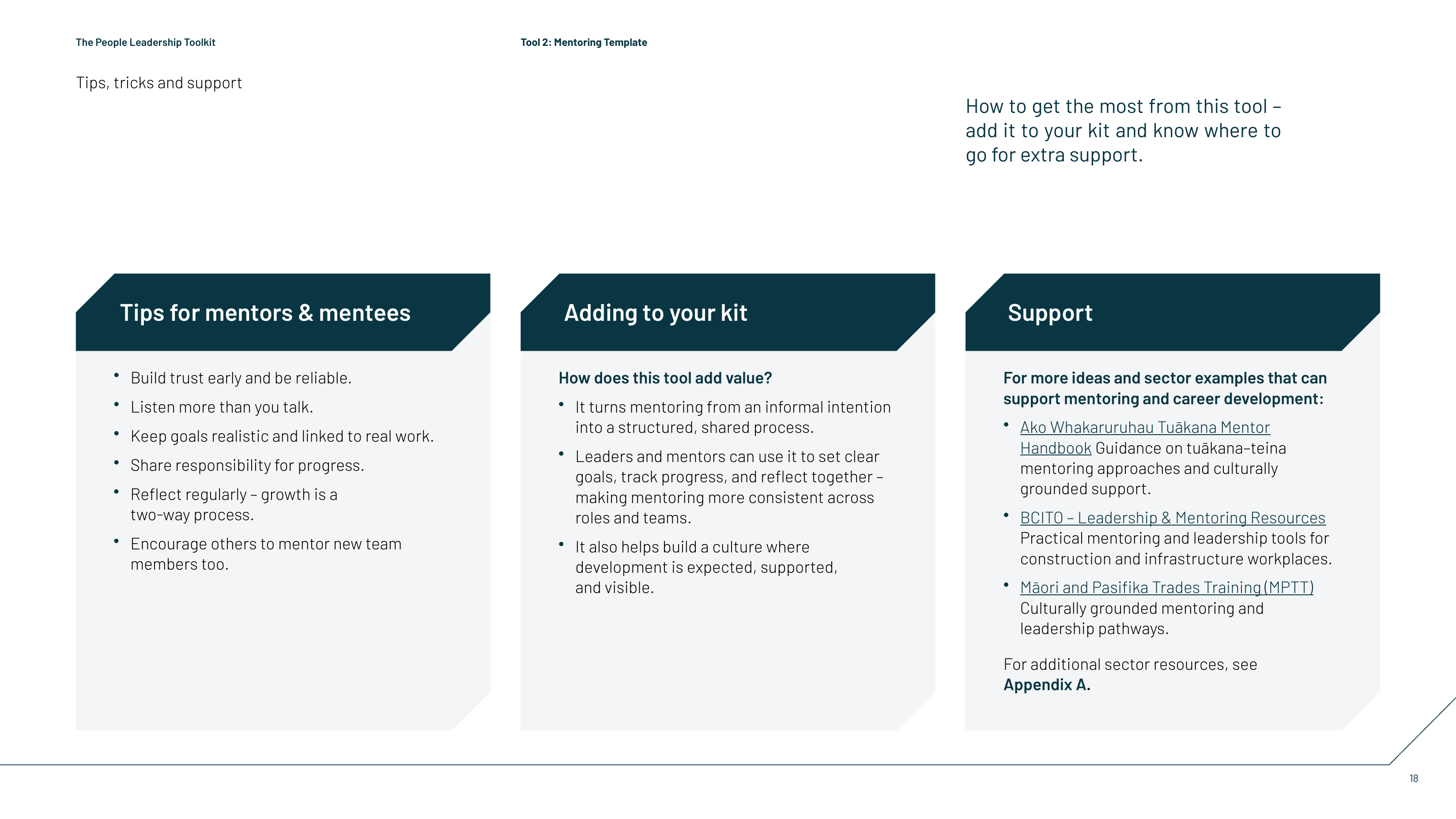

The People Leadership Toolkit
Tool 2: Mentoring Template
Tips, tricks and support
How to get the most from this tool – add it to your kit and know where to go for extra support.

Tips for mentors & mentees
Adding to your kit
Support
Build trust early and be reliable.
Listen more than you talk.
Keep goals realistic and linked to real work.
Share responsibility for progress.
Reflect regularly – growth is a two-way process.
Encourage others to mentor new team members too.
How does this tool add value?
It turns mentoring from an informal intention into a structured, shared process.
Leaders and mentors can use it to set clear goals, track progress, and reflect together – making mentoring more consistent across roles and teams.
It also helps build a culture where development is expected, supported, and visible.
For more ideas and sector examples that can support mentoring and career development:
Ako Whakaruruhau Tuākana Mentor Handbook Guidance on tuākana–teina mentoring approaches and culturally grounded support.
BCITO – Leadership & Mentoring Resources Practical mentoring and leadership tools for construction and infrastructure workplaces.
Māori and Pasifika Trades Training (MPTT) Culturally grounded mentoring and leadership pathways.
For additional sector resources, see
Appendix A.

18